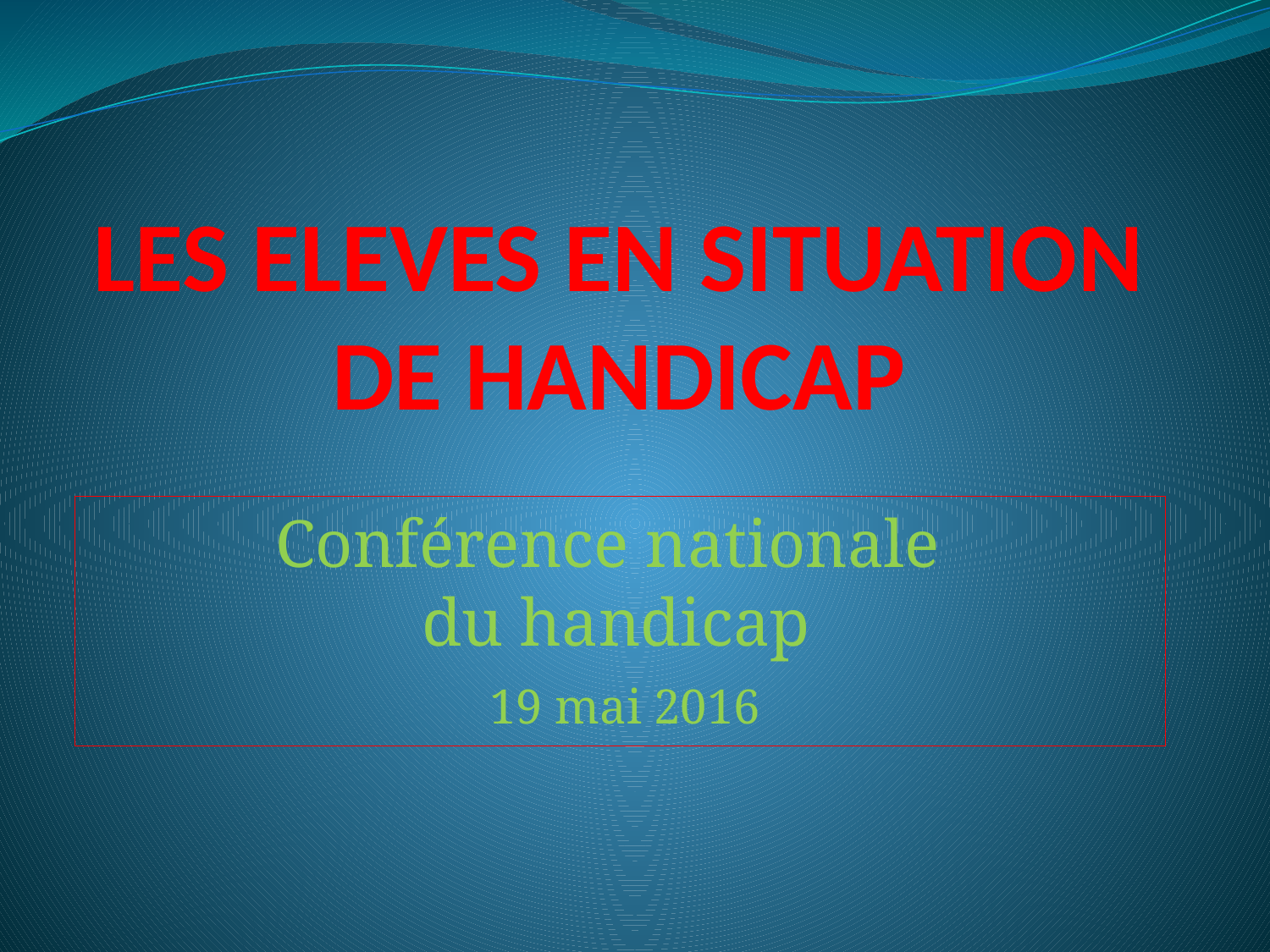

# LES ELEVES EN SITUATION DE HANDICAP
Conférence nationale
du handicap
 19 mai 2016